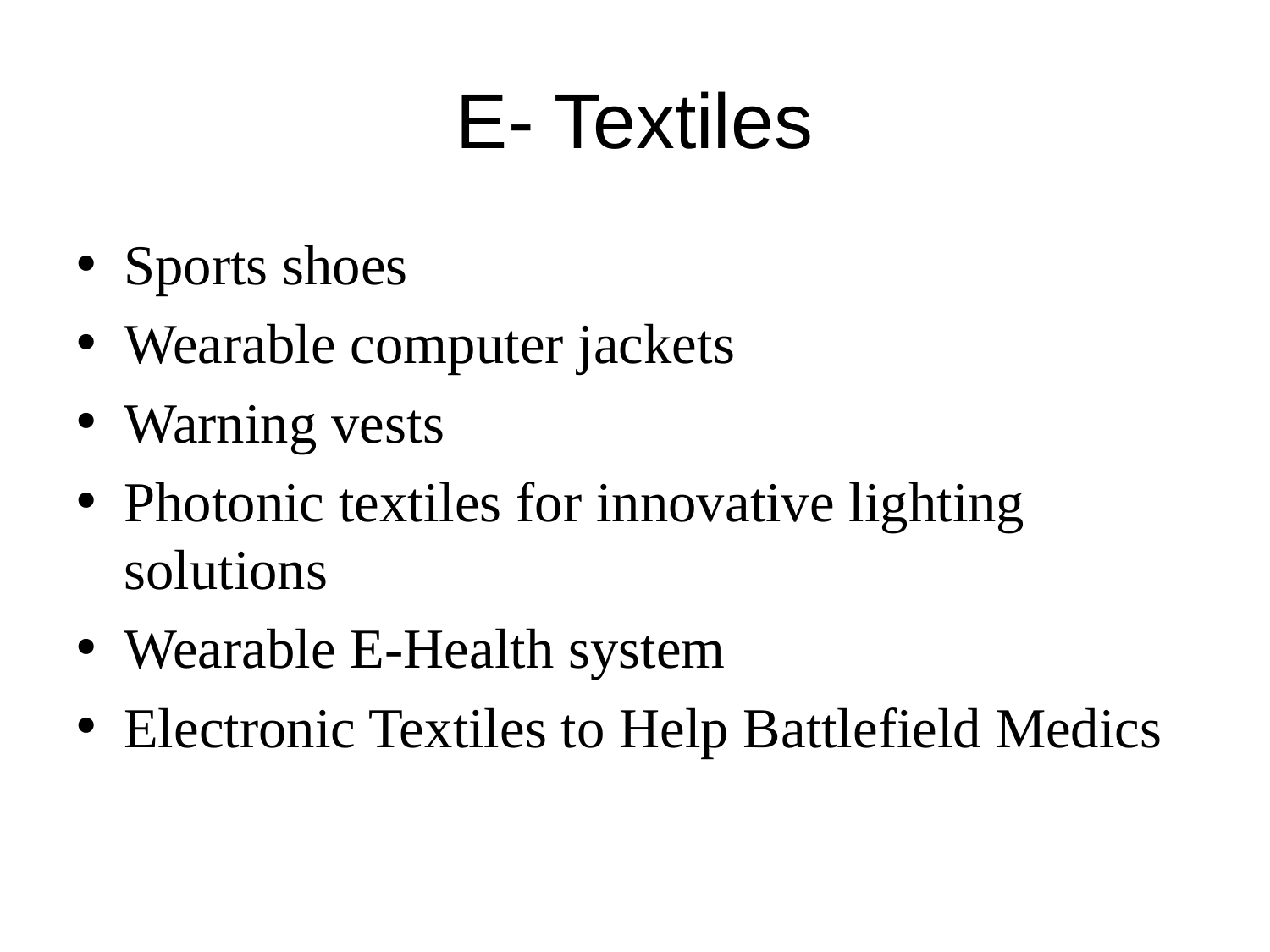

# E- Textiles
Sports shoes
Wearable computer jackets
Warning vests
Photonic textiles for innovative lighting solutions
Wearable E-Health system
Electronic Textiles to Help Battlefield Medics